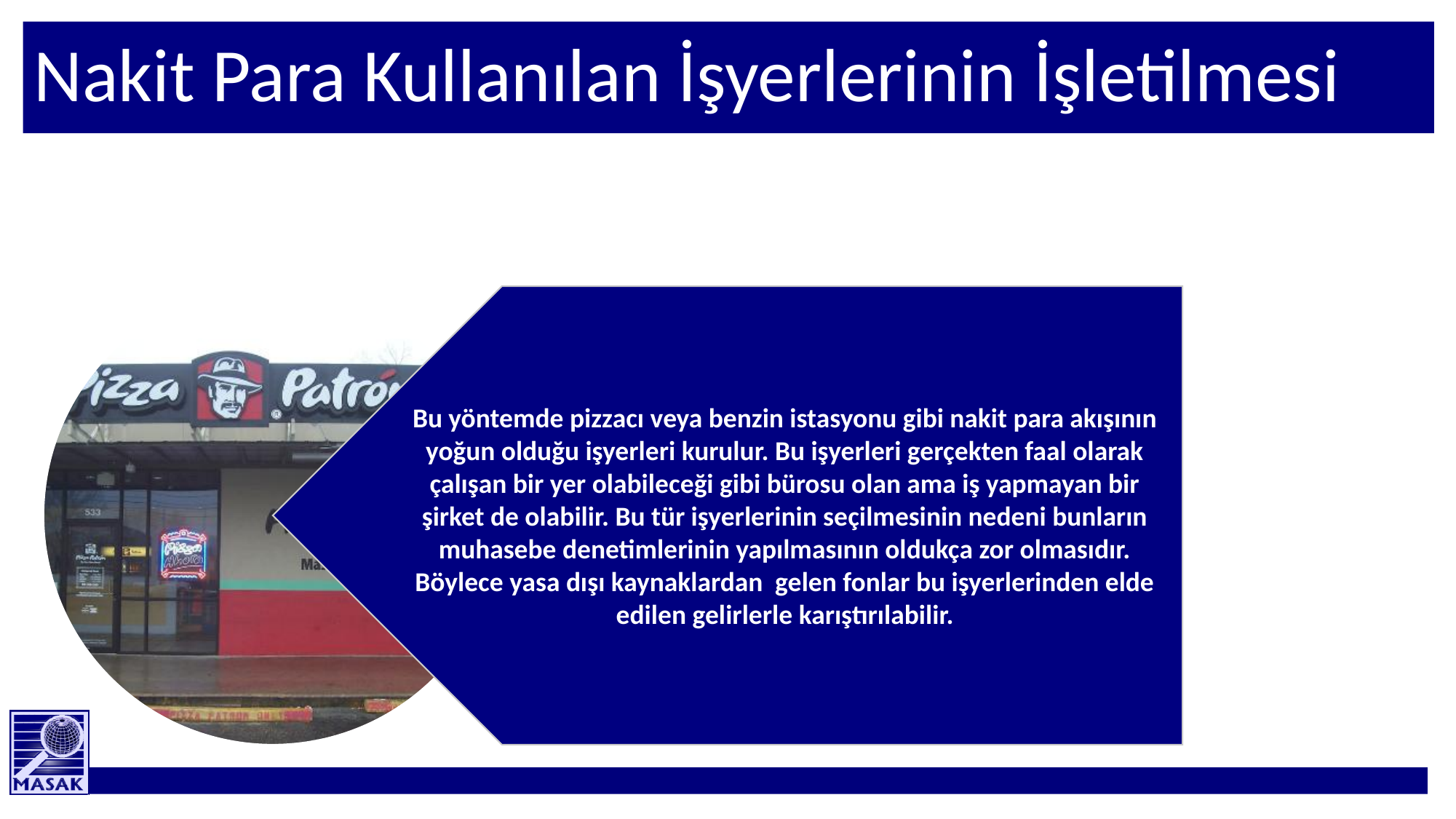

# Nakit Para Kullanılan İşyerlerinin İşletilmesi
Bu yöntemde pizzacı veya benzin istasyonu gibi nakit para akışının yoğun olduğu işyerleri kurulur. Bu işyerleri gerçekten faal olarak çalışan bir yer olabileceği gibi bürosu olan ama iş yapmayan bir şirket de olabilir. Bu tür işyerlerinin seçilmesinin nedeni bunların muhasebe denetimlerinin yapılmasının oldukça zor olmasıdır. Böylece yasa dışı kaynaklardan  gelen fonlar bu işyerlerinden elde edilen gelirlerle karıştırılabilir.
34